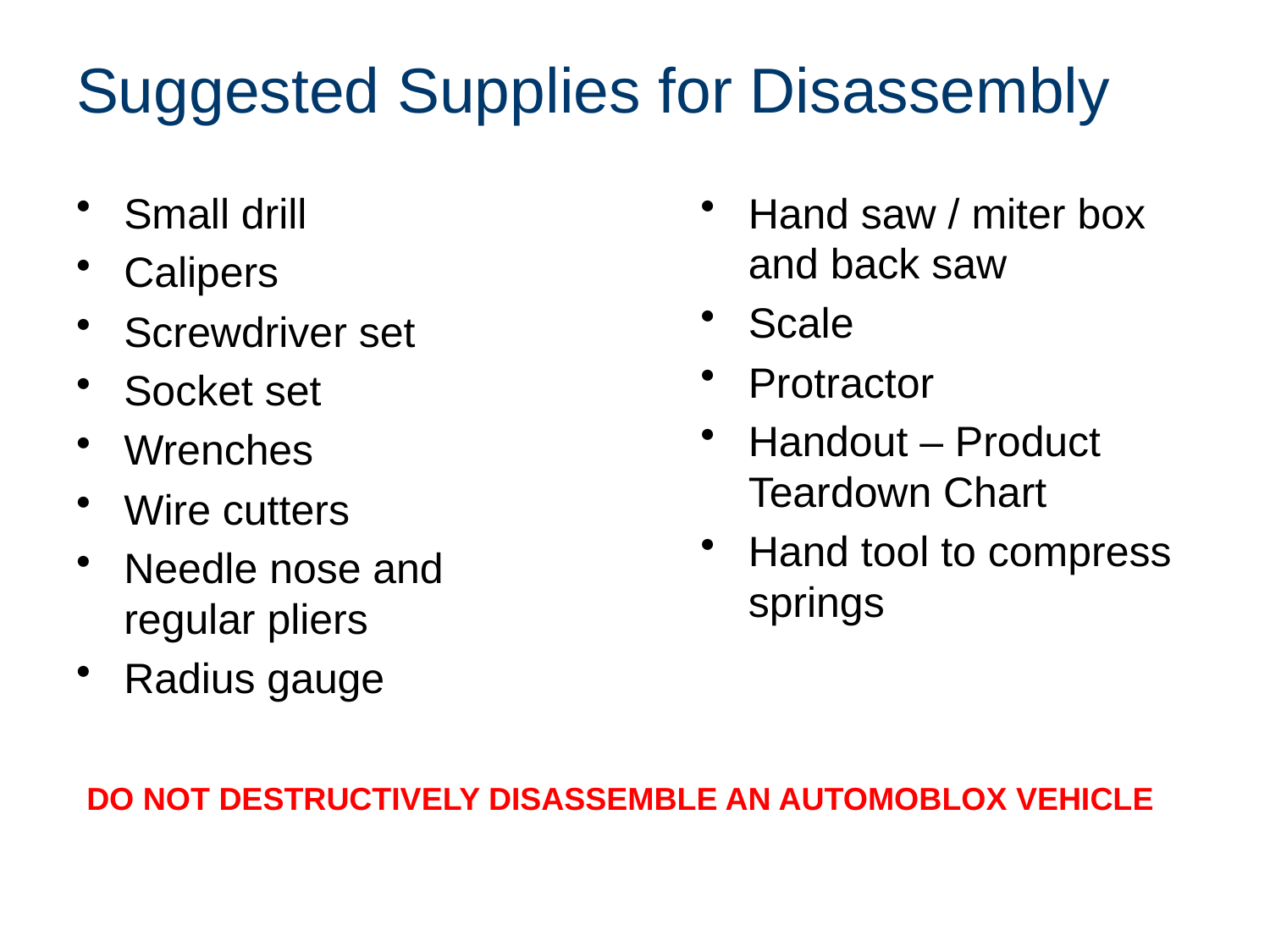

# Suggested Supplies for Disassembly
Hand saw / miter box and back saw
Scale
Protractor
Handout – Product Teardown Chart
Hand tool to compress springs

Small drill
Calipers
Screwdriver set
Socket set
Wrenches
Wire cutters
Needle nose and  regular pliers
Radius gauge

DO NOT DESTRUCTIVELY DISASSEMBLE AN AUTOMOBLOX VEHICLE